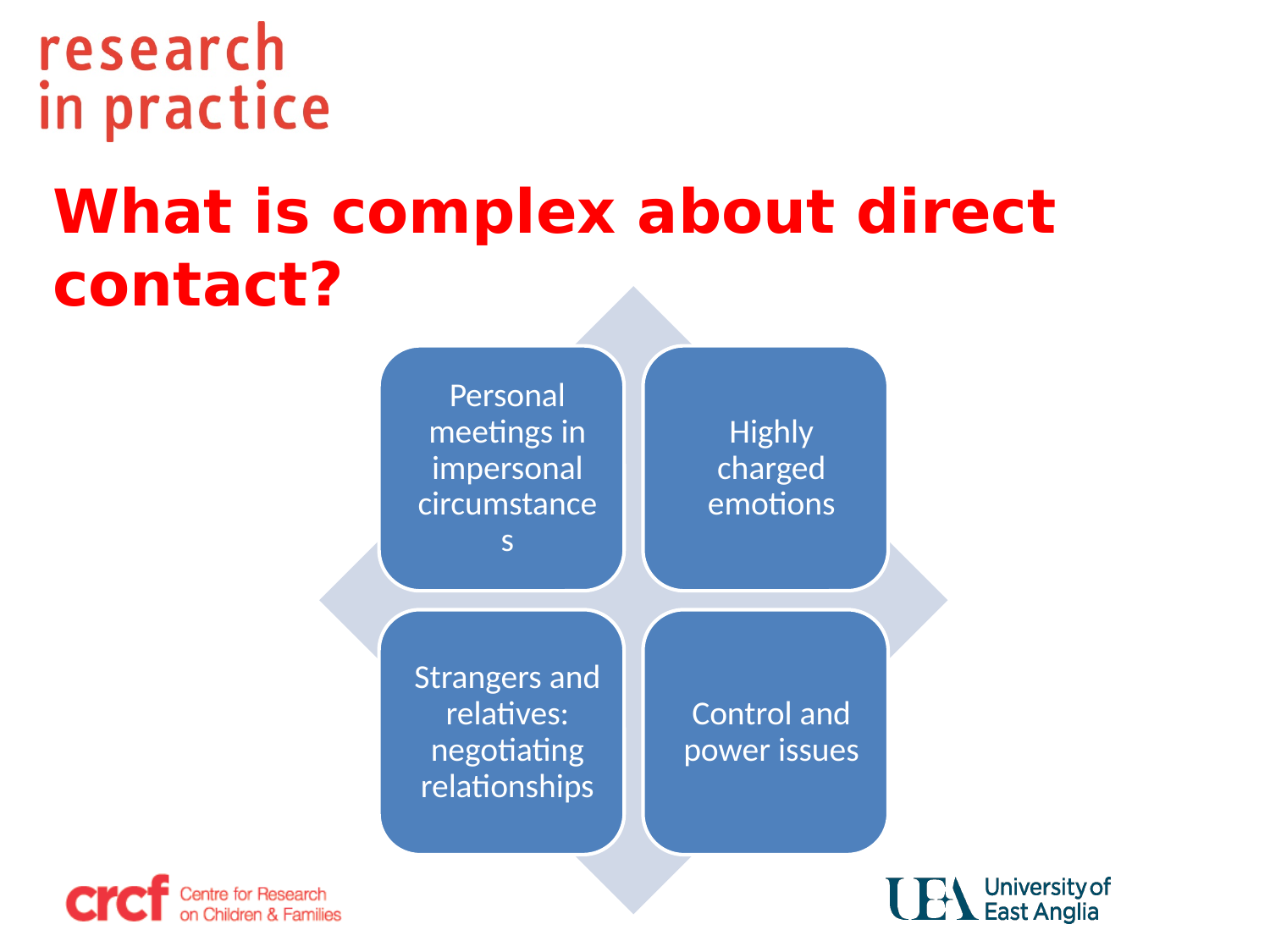

# What is complex about direct contact?
Personal meetings in impersonal circumstances
Highly charged emotions
Strangers and relatives: negotiating relationships
Control and power issues